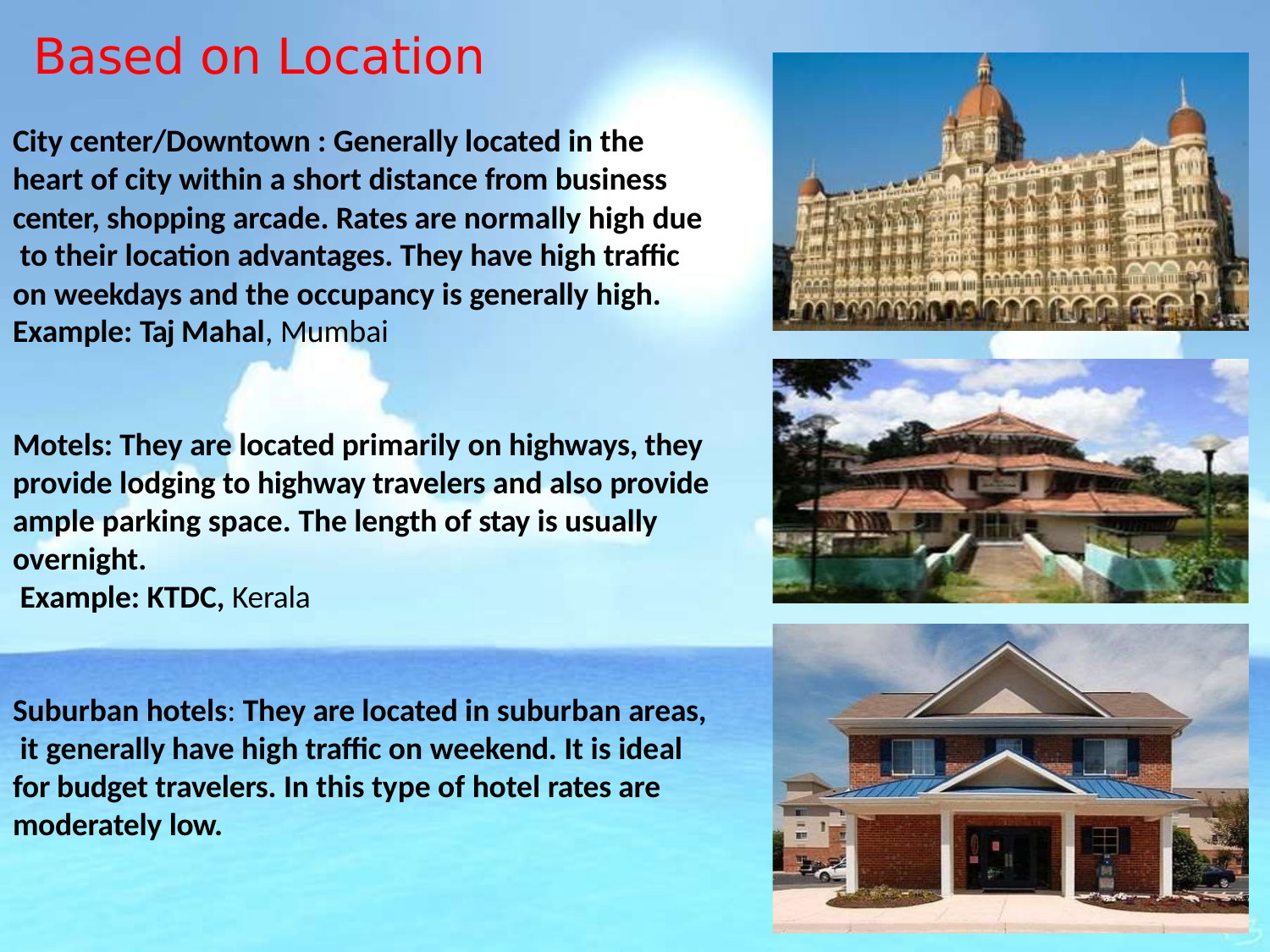

# Based on Location

City center/Downtown : Generally located in the  heart of city within a short distance from business  center, shopping arcade. Rates are normally high due  to their location advantages. They have high traffic  on weekdays and the occupancy is generally high.
Example: Taj Mahal, Mumbai

Motels: They are located primarily on highways, they  provide lodging to highway travelers and also provide  ample parking space. The length of stay is usually  overnight.
Example: KTDC, Kerala

Suburban hotels: They are located in suburban areas,  it generally have high traffic on weekend. It is ideal  for budget travelers. In this type of hotel rates are  moderately low.